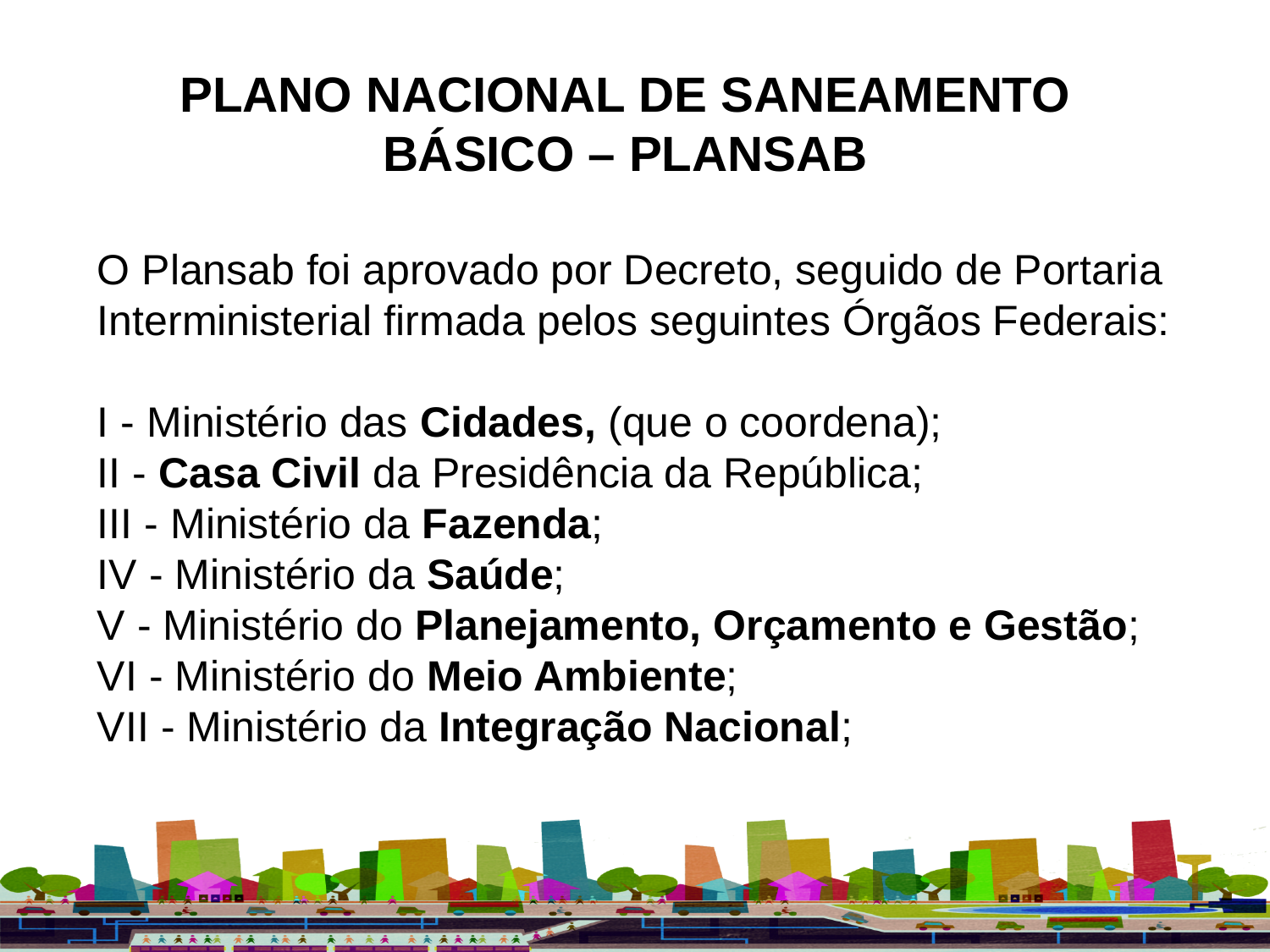

PLANO NACIONAL DE SANEAMENTO BÁSICO – PLANSAB
O Plansab foi aprovado por Decreto, seguido de Portaria Interministerial firmada pelos seguintes Órgãos Federais:

I - Ministério das Cidades, (que o coordena);
II - Casa Civil da Presidência da República;
III - Ministério da Fazenda;
IV - Ministério da Saúde;
V - Ministério do Planejamento, Orçamento e Gestão;
VI - Ministério do Meio Ambiente;
VII - Ministério da Integração Nacional;